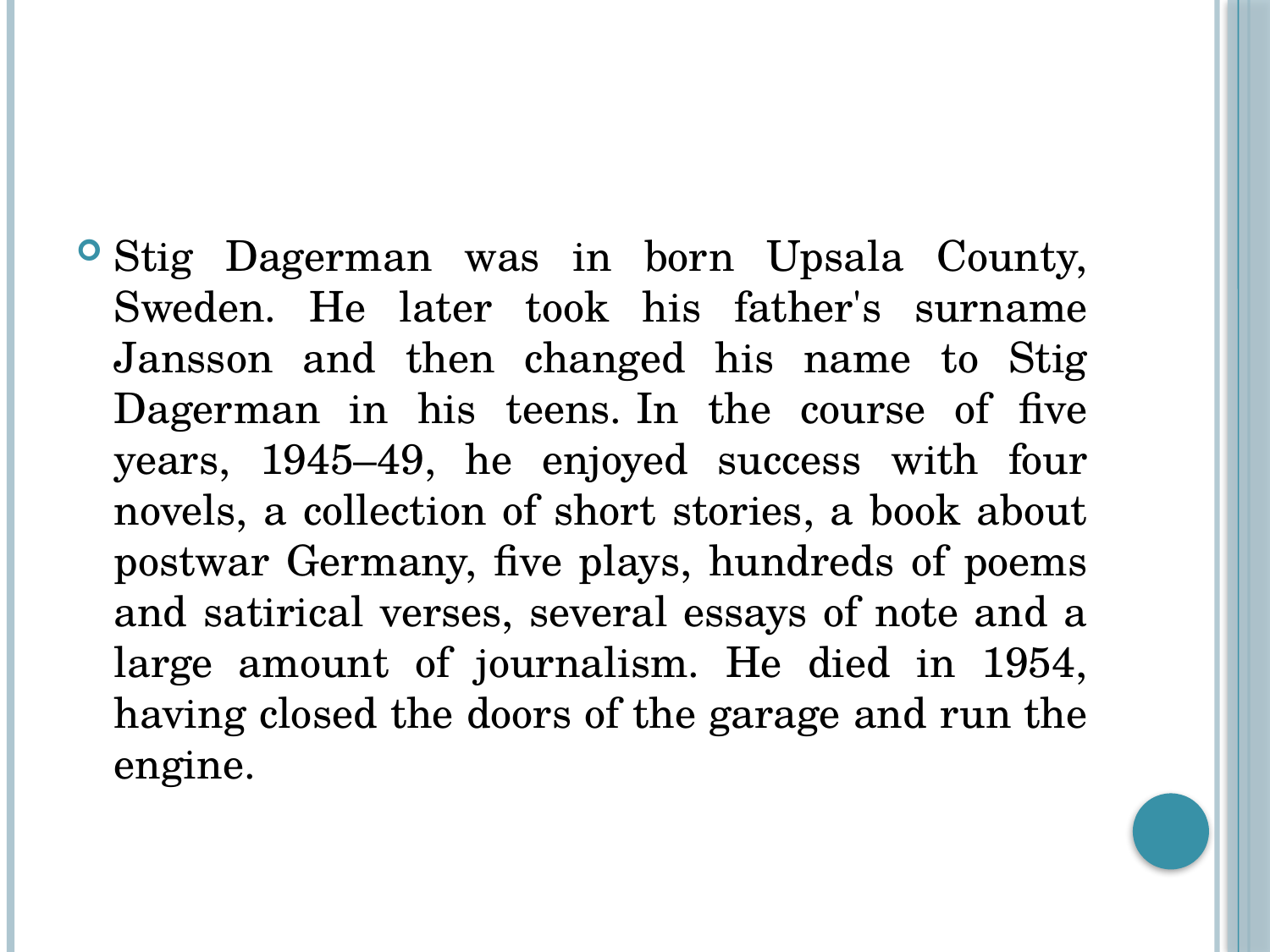

#
Stig Dagerman was in born Upsala County, Sweden. He later took his father's surname Jansson and then changed his name to Stig Dagerman in his teens. In the course of five years, 1945–49, he enjoyed success with four novels, a collection of short stories, a book about postwar Germany, five plays, hundreds of poems and satirical verses, several essays of note and a large amount of journalism. He died in 1954, having closed the doors of the garage and run the engine.